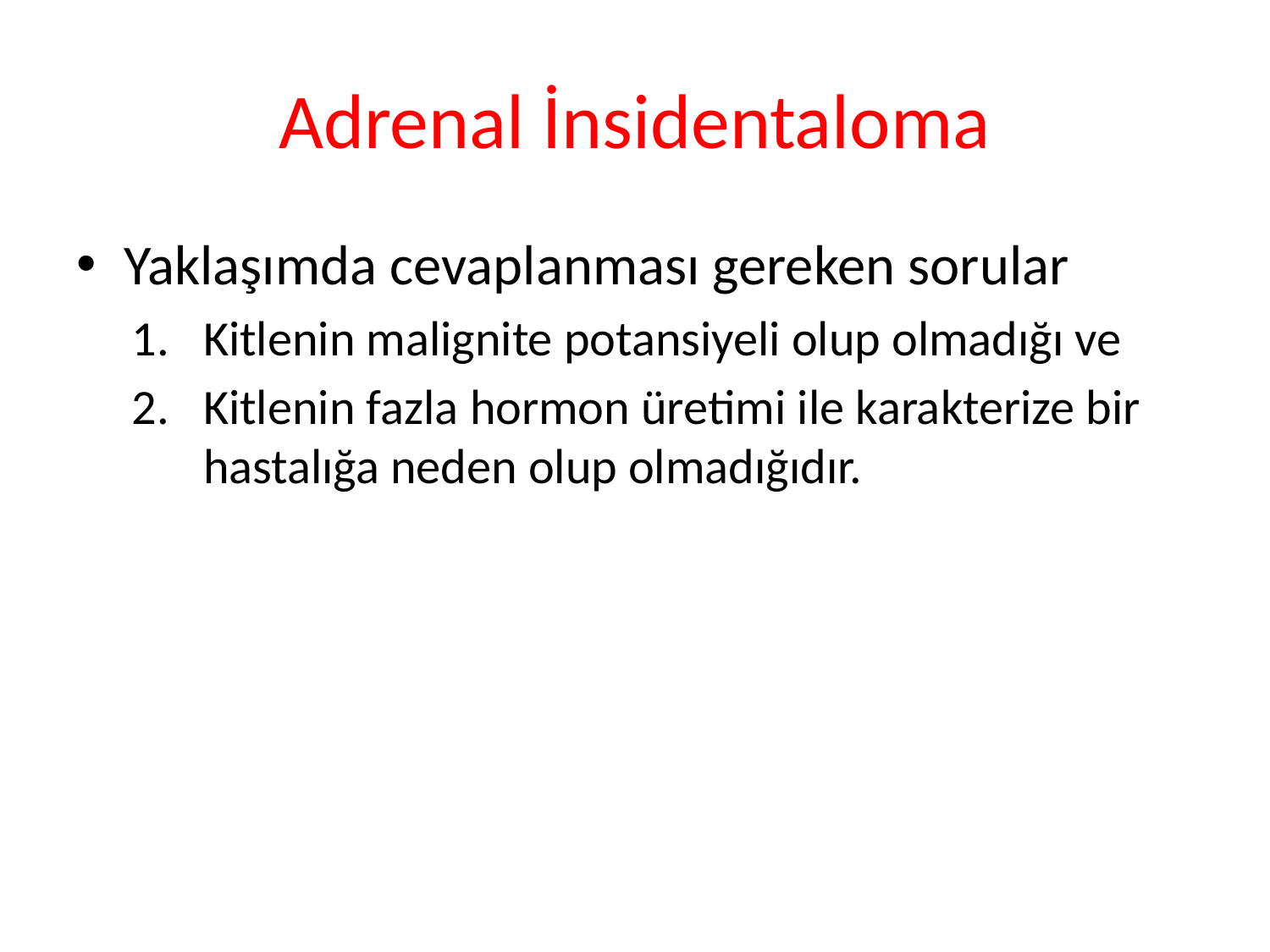

# Adrenal İnsidentaloma
Yaklaşımda cevaplanması gereken sorular
Kitlenin malignite potansiyeli olup olmadığı ve
Kitlenin fazla hormon üretimi ile karakterize bir hastalığa neden olup olmadığıdır.